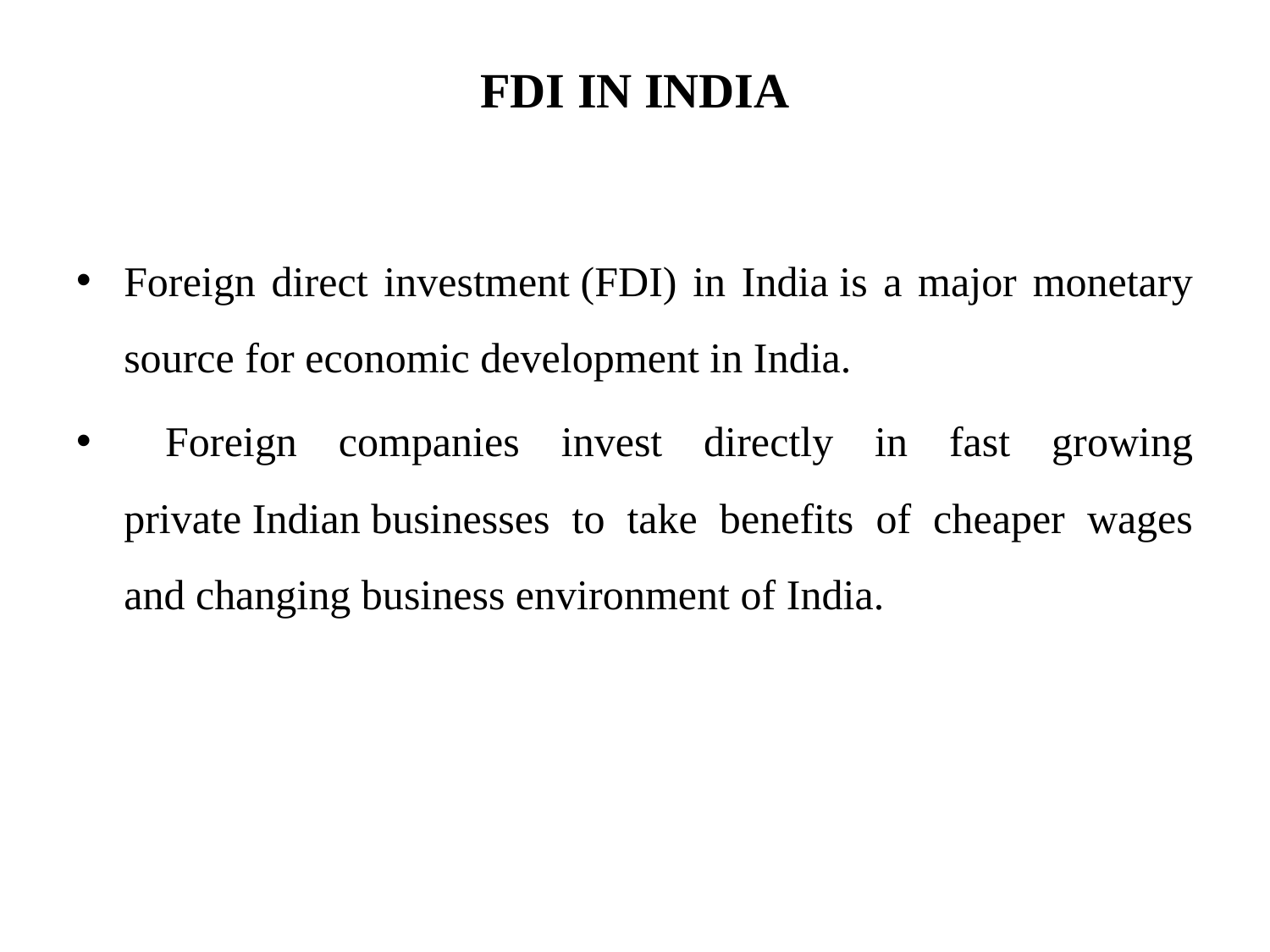

# FDI IN INDIA
Foreign direct investment (FDI) in India is a major monetary source for economic development in India.
 Foreign companies invest directly in fast growing private Indian businesses to take benefits of cheaper wages and changing business environment of India.